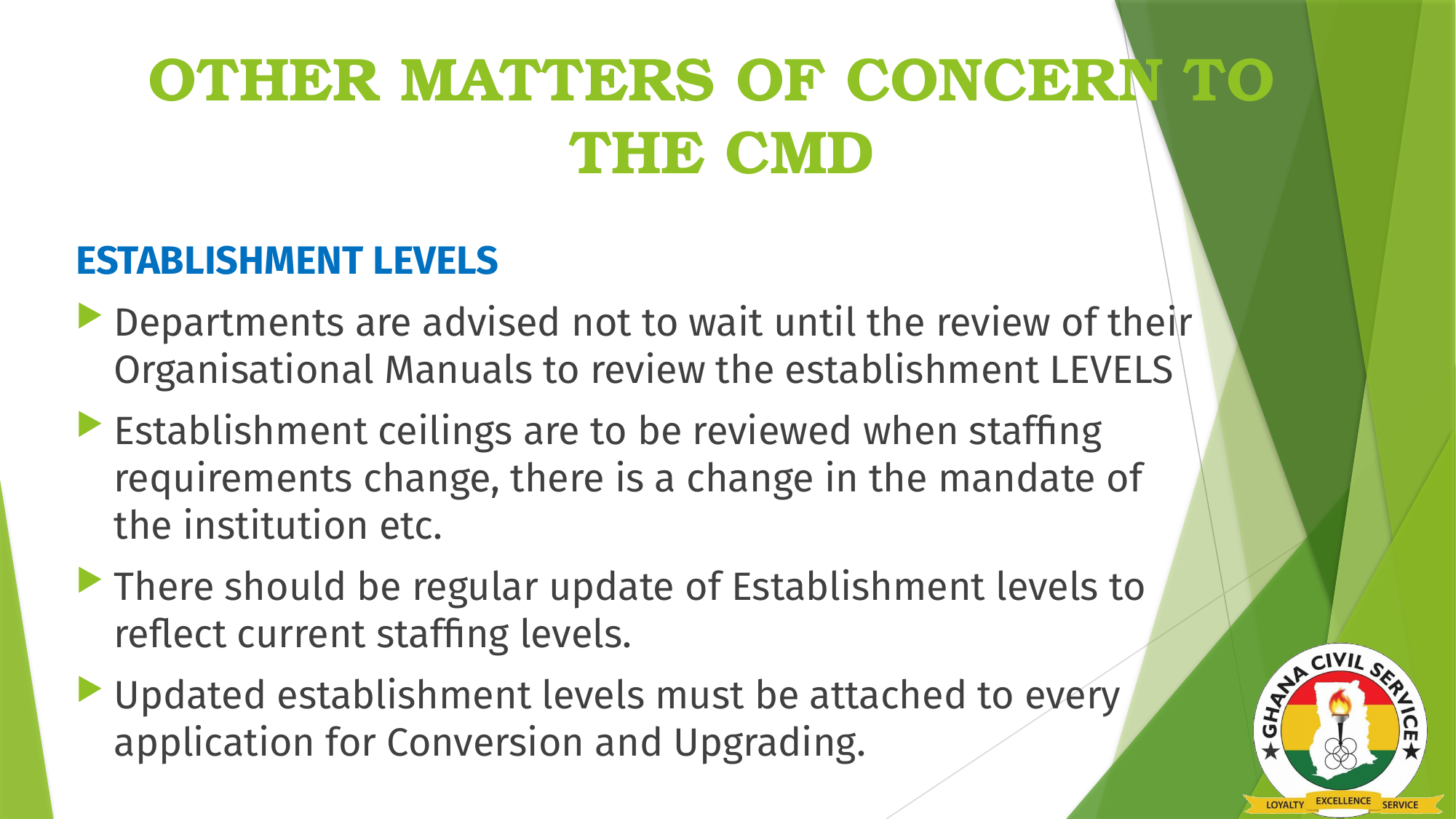

# OTHER MATTERS OF CONCERN TO THE CMD
ESTABLISHMENT LEVELS
Departments are advised not to wait until the review of their Organisational Manuals to review the establishment LEVELS
Establishment ceilings are to be reviewed when staffing requirements change, there is a change in the mandate of the institution etc.
There should be regular update of Establishment levels to reflect current staffing levels.
Updated establishment levels must be attached to every application for Conversion and Upgrading.